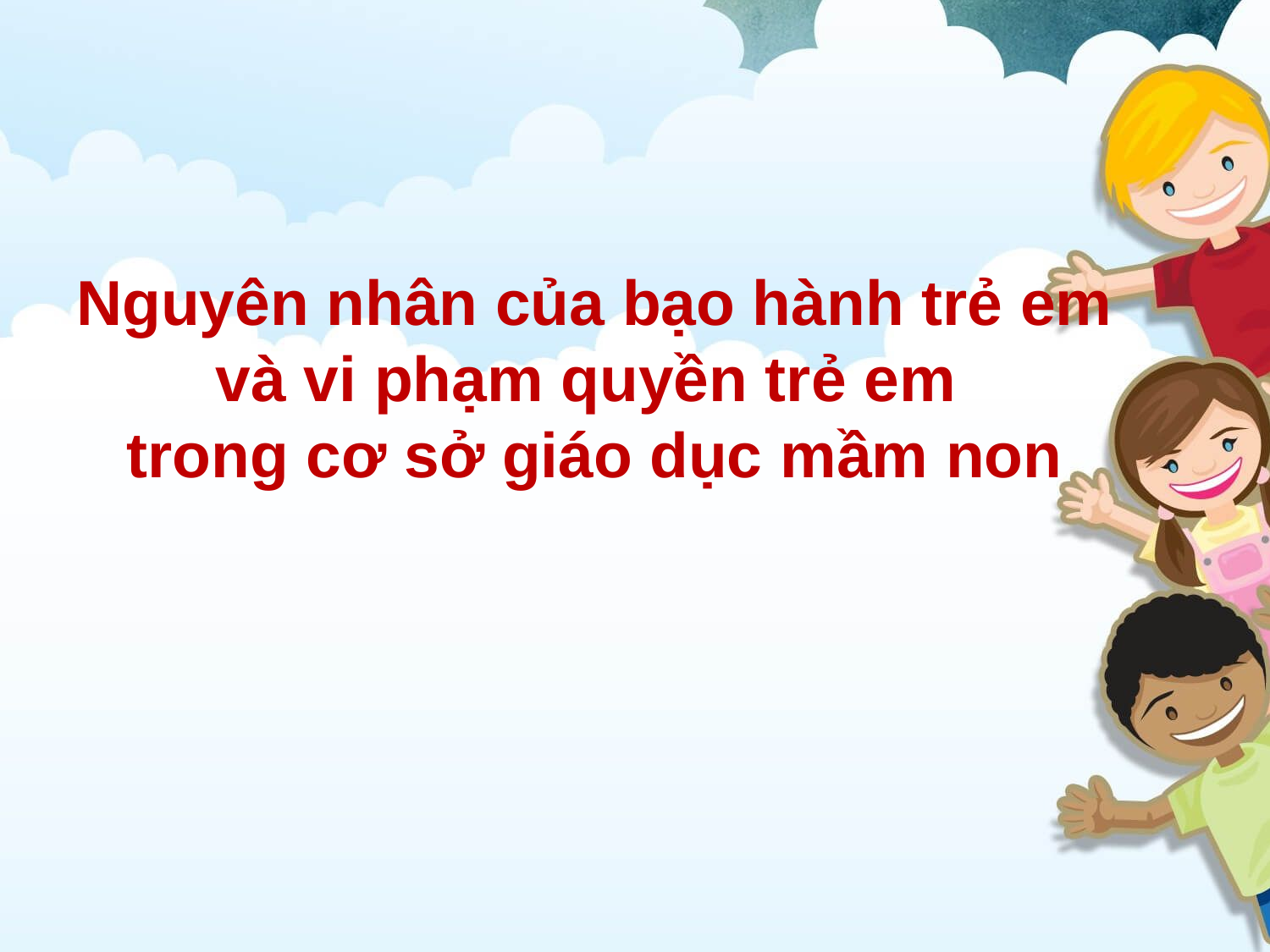

Nguyên nhân của bạo hành trẻ em và vi phạm quyền trẻ em
trong cơ sở giáo dục mầm non